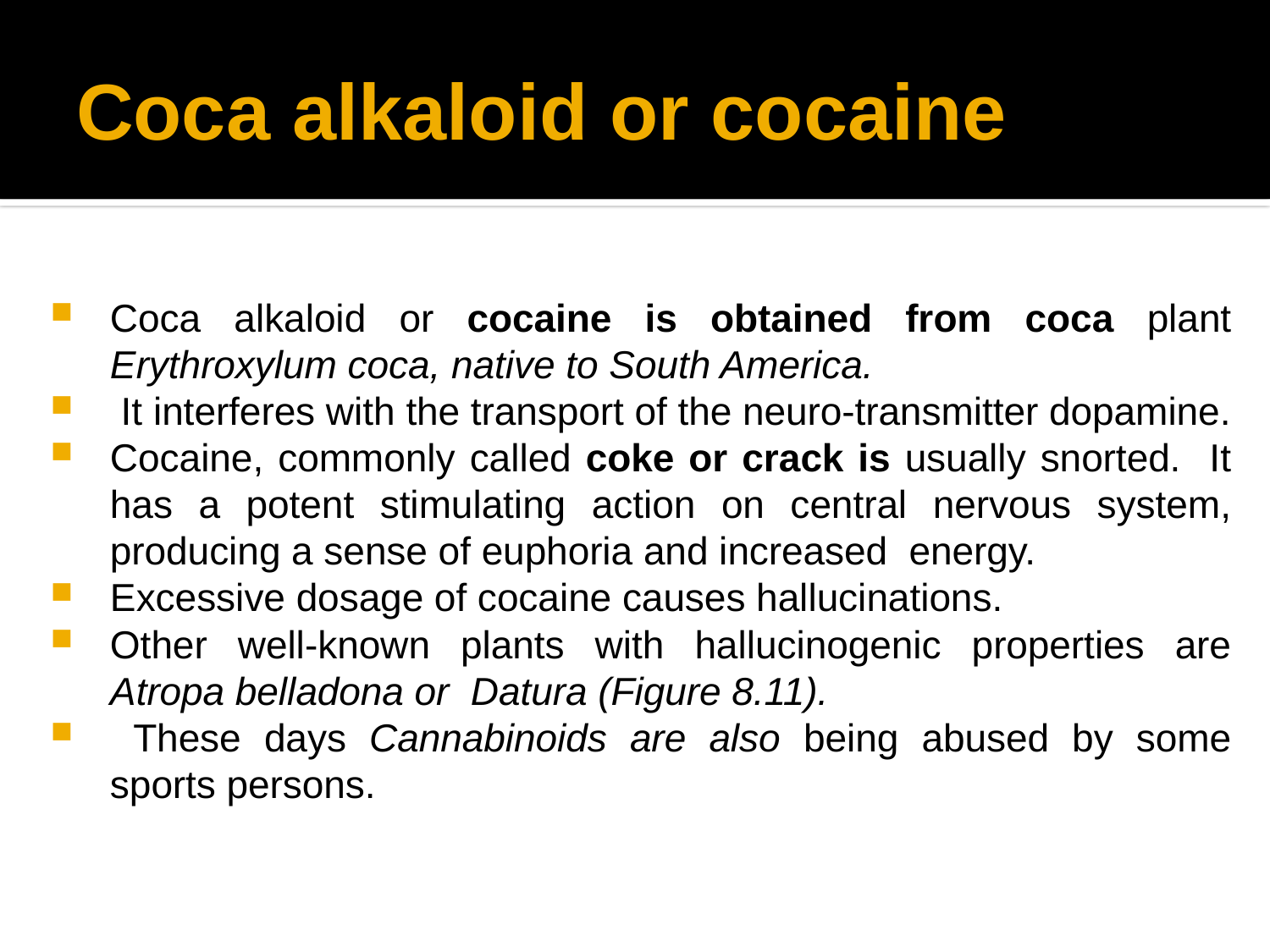

# Coca alkaloid or cocaine
Coca alkaloid or cocaine is obtained from coca plant Erythroxylum coca, native to South America.
 It interferes with the transport of the neuro-transmitter dopamine.
Cocaine, commonly called coke or crack is usually snorted.  It has a potent stimulating action on central nervous system, producing a sense of euphoria and increased  energy.
Excessive dosage of cocaine causes hallucinations.
Other well-known plants with hallucinogenic properties are Atropa belladona or  Datura (Figure 8.11).
 These days Cannabinoids are also being abused by some sports persons.